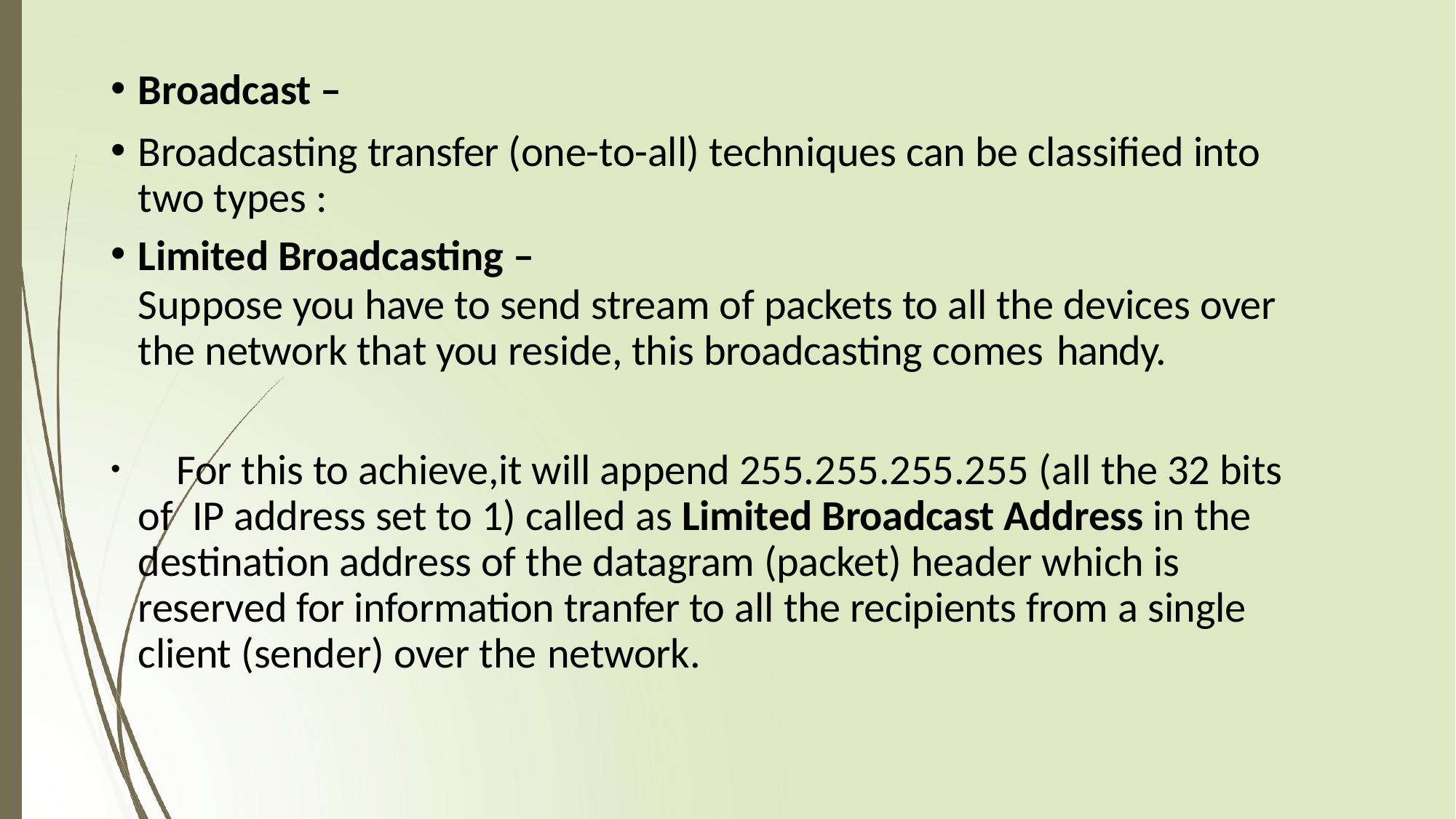

Broadcast –
Broadcasting transfer (one-to-all) techniques can be classified into  two types :
Limited Broadcasting –
Suppose you have to send stream of packets to all the devices over  the network that you reside, this broadcasting comes handy.

	For this to achieve,it will append 255.255.255.255 (all the 32 bits of  IP address set to 1) called as Limited Broadcast Address in the  destination address of the datagram (packet) header which is  reserved for information tranfer to all the recipients from a single  client (sender) over the network.